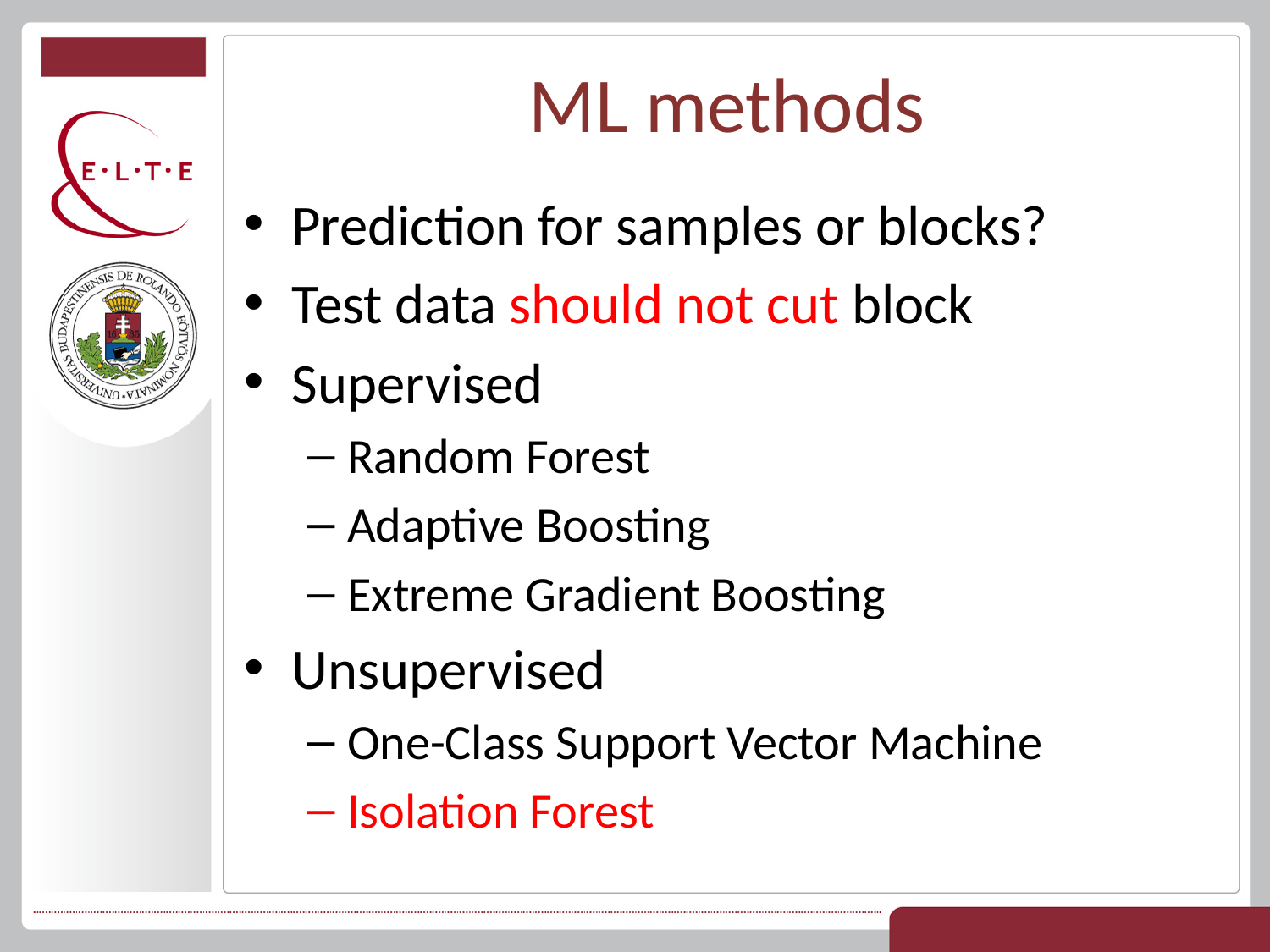

# ML methods
Prediction for samples or blocks?
Test data should not cut block
Supervised
Random Forest
Adaptive Boosting
Extreme Gradient Boosting
Unsupervised
One-Class Support Vector Machine
Isolation Forest